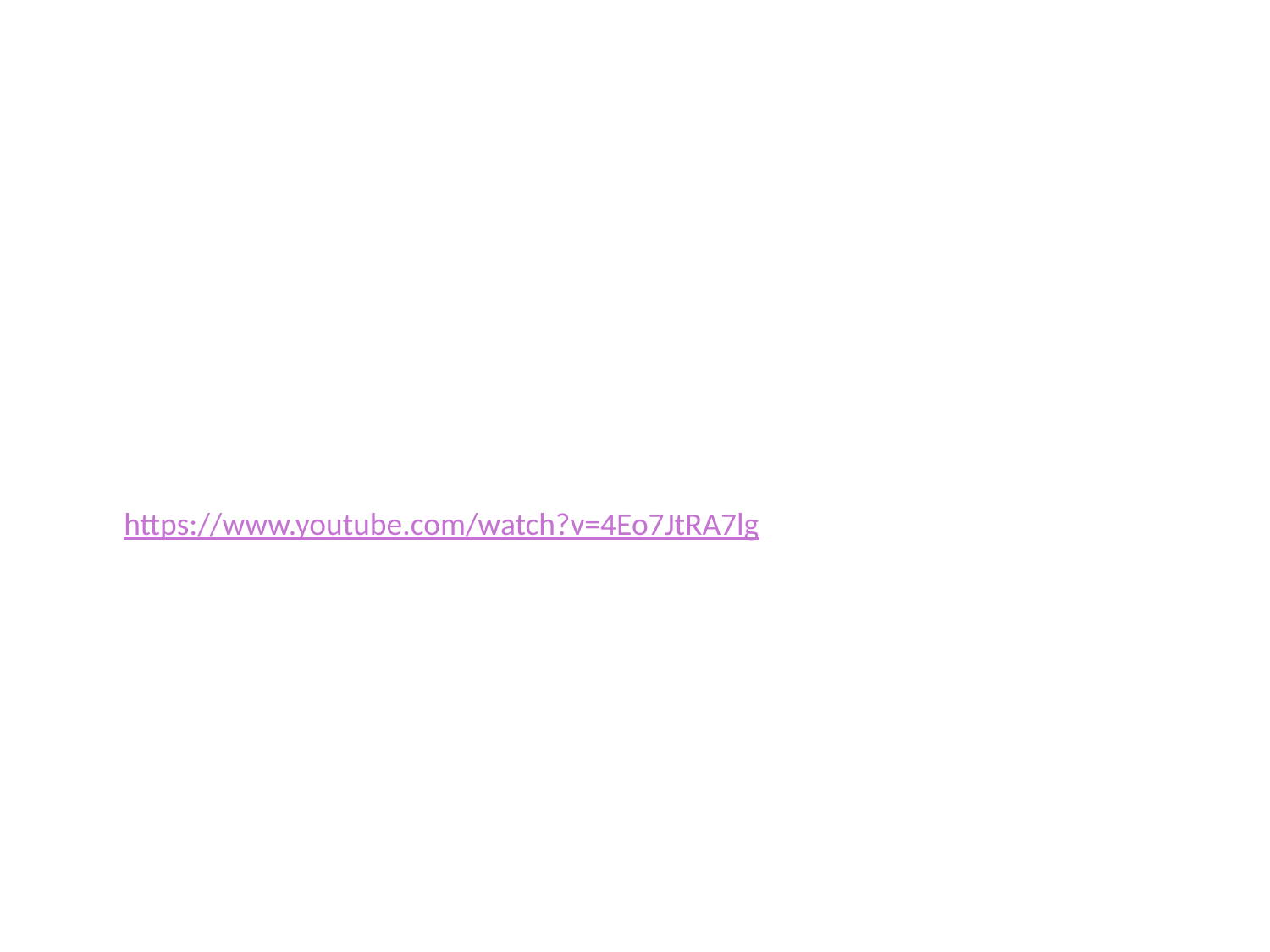

#
https://www.youtube.com/watch?v=4Eo7JtRA7lg

Suzanne Cory HS VCE Biology Unit 3 2015
F Krogh
14